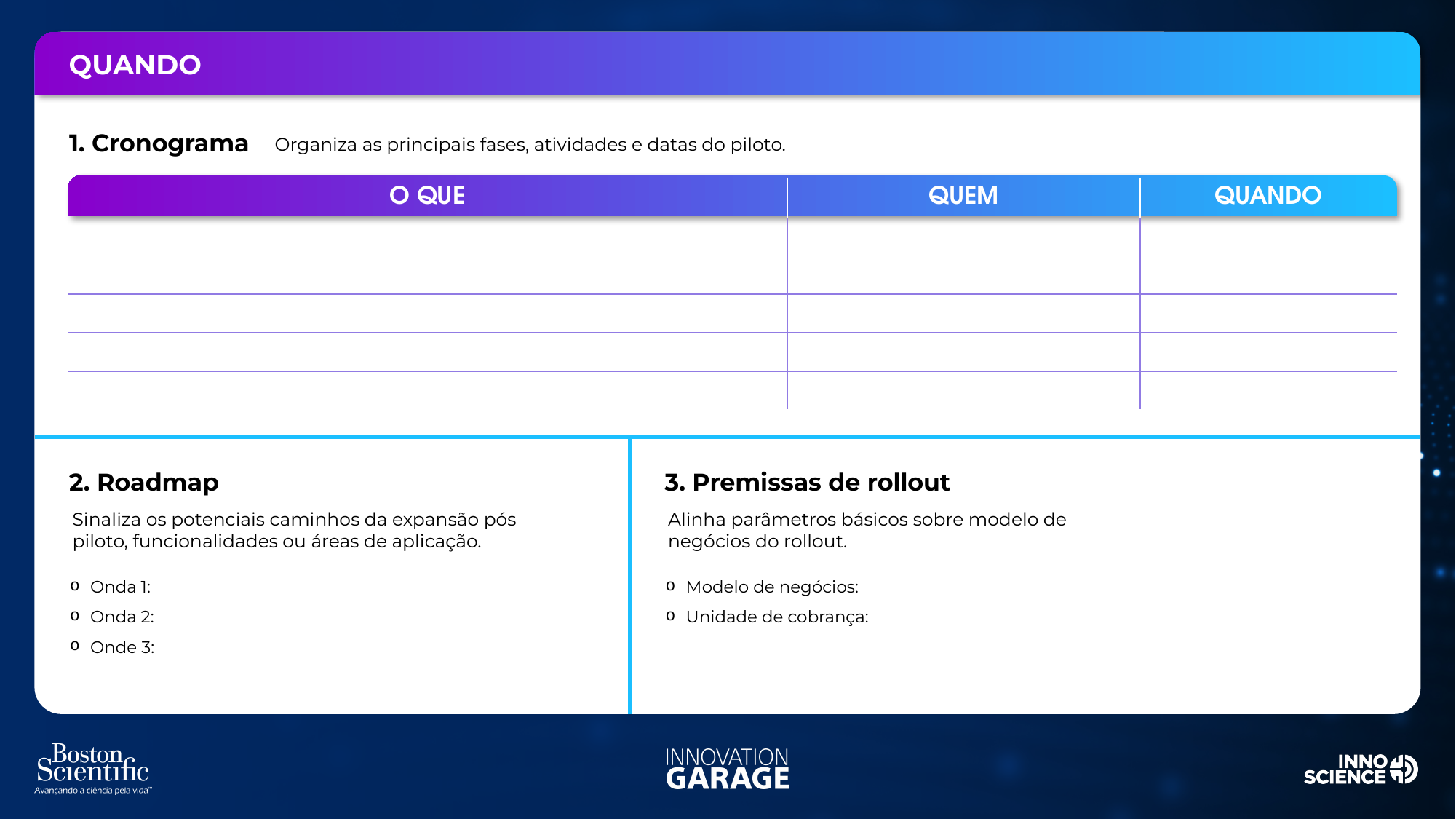

QUANDO
1. Cronograma
Organiza as principais fases, atividades e datas do piloto.

| O QUE | QUEM | QUANDO |
| --- | --- | --- |
|  |  |  |
|  |  |  |
|  |  |  |
|  |  |  |
|  |  |  |
2. Roadmap
3. Premissas de rollout
Sinaliza os potenciais caminhos da expansão pós piloto, funcionalidades ou áreas de aplicação.
Alinha parâmetros básicos sobre modelo de negócios do rollout.
Onda 1:
Onda 2:
Onde 3:
Modelo de negócios:
Unidade de cobrança: